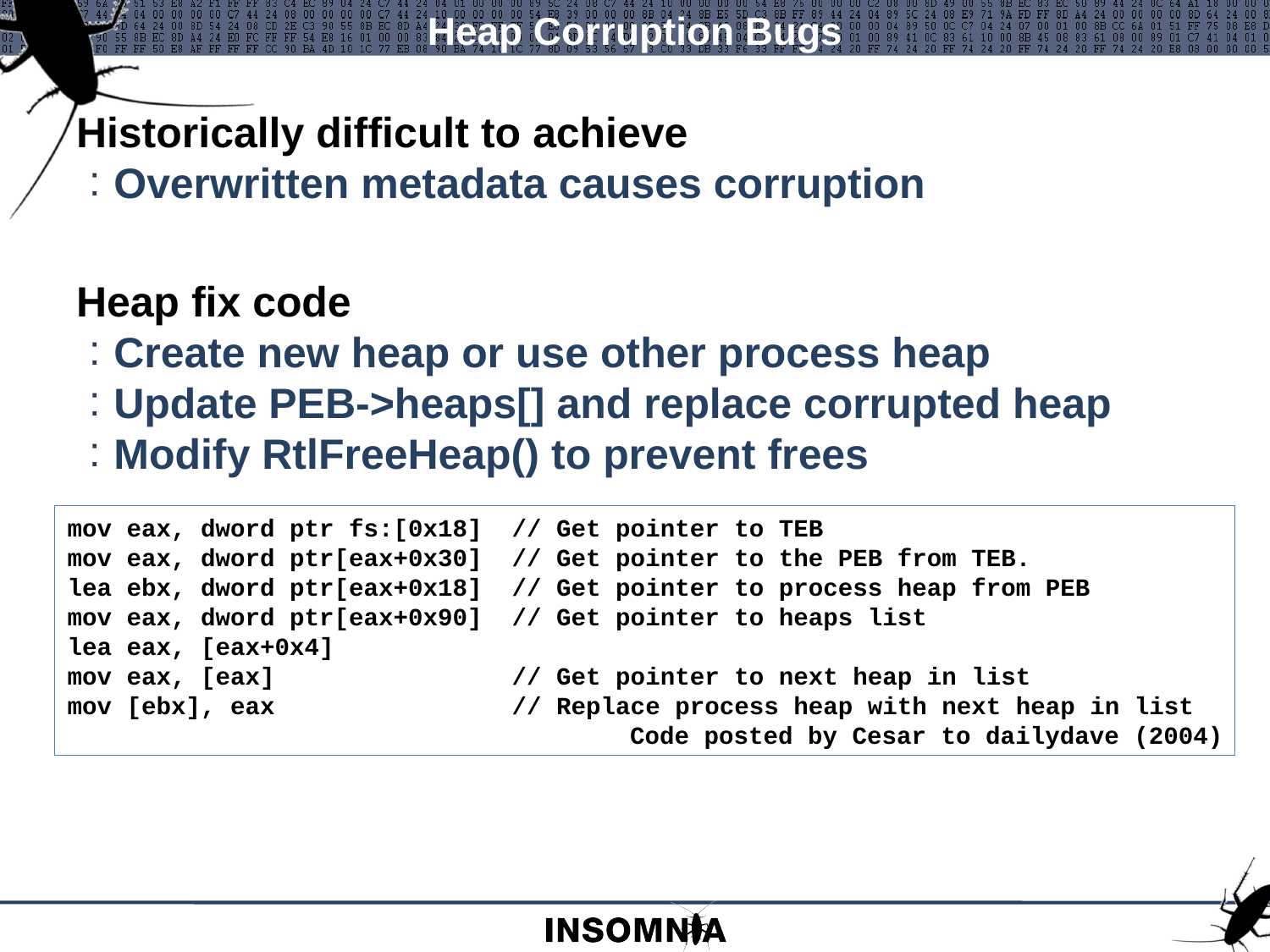

# Heap Corruption Bugs
Historically difficult to achieve
Overwritten metadata causes corruption

Heap fix code
Create new heap or use other process heap
Update PEB->heaps[] and replace corrupted heap
Modify RtlFreeHeap() to prevent frees

mov eax, dword ptr fs:[0x18]  // Get pointer to TEB
mov eax, dword ptr[eax+0x30]  // Get pointer to the PEB from TEB.
lea ebx, dword ptr[eax+0x18]  // Get pointer to process heap from PEB
mov eax, dword ptr[eax+0x90]  // Get pointer to heaps list
lea eax, [eax+0x4]
mov eax, [eax]                // Get pointer to next heap in list
mov [ebx], eax                // Replace process heap with next heap in list
Code posted by Cesar to dailydave (2004)